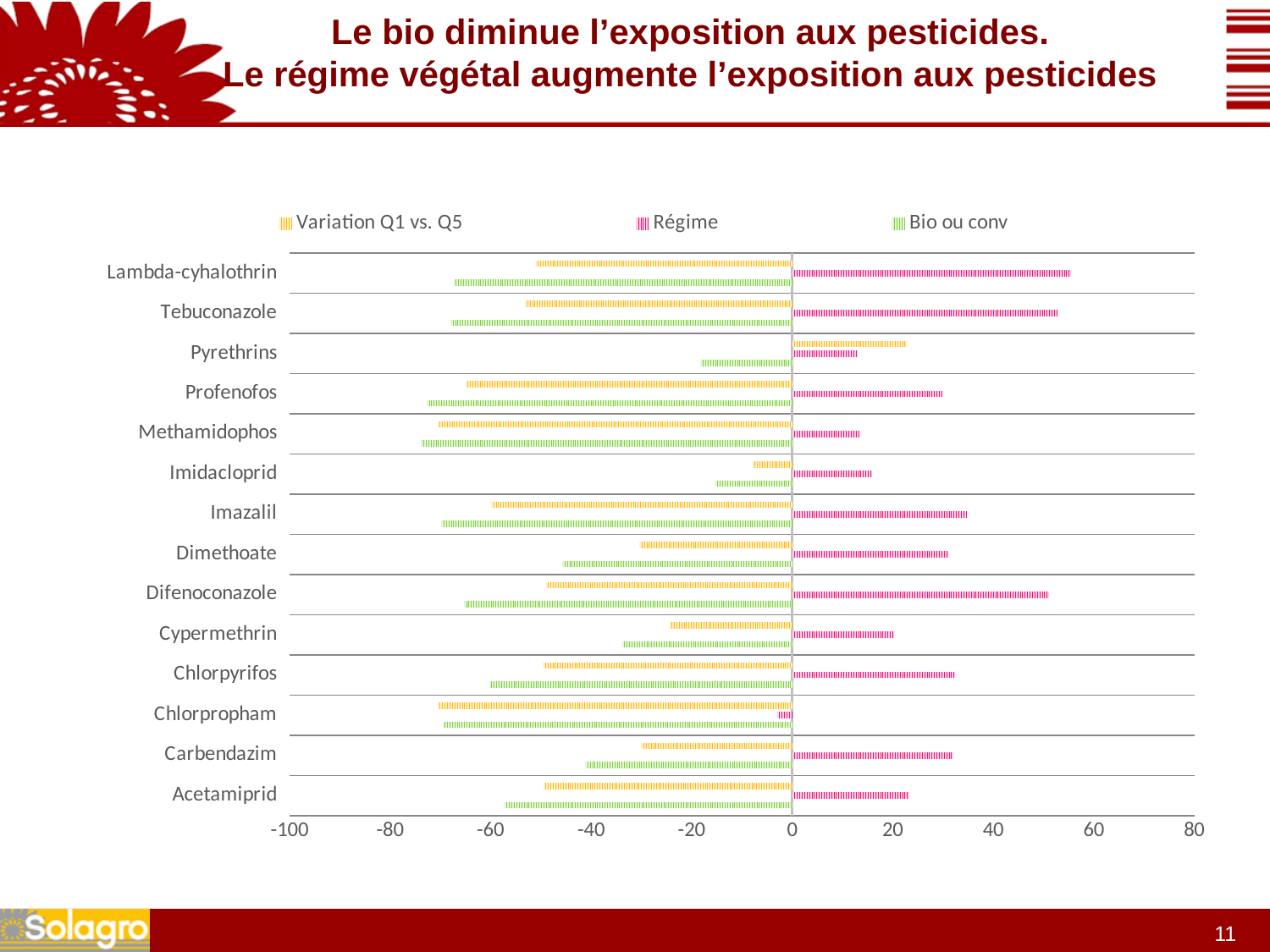

Le bio diminue l’exposition aux pesticides.
Le régime végétal augmente l’exposition aux pesticides

### Chart

| Category | Bio ou conv | Régime | Variation Q1 vs. Q5 |
|---|---|---|---|
| Acetamiprid | -57.2442688 | 23.1983751 | -49.48018 |
| Carbendazim | -41.1783613 | 32.1236341 | -30.03864 |
| Chlorpropham | -69.58708149999998 | -3.0485105 | -70.53026 |
| Chlorpyrifos | -60.2553769 | 32.3945752 | -49.5933 |
| Cypermethrin | -33.8077551 | 20.2146524 | -24.44253999999993 |
| Difenoconazole | -65.29488859999998 | 51.0989981 | -48.99238000000001 |
| Dimethoate | -45.7262015 | 31.1073881 | -30.40533999999993 |
| Imazalil | -69.8078737 | 34.61405 | -59.89981 |
| Imidacloprid | -15.3034393 | 15.9340511 | -7.894939999999991 |
| Methamidophos | -73.8081252 | 13.1689391 | -70.59394 |
| Profenofos | -72.7079007 | 29.8490645 | -65.03653000000001 |
| Pyrethrins | -18.2270155 | 12.9597824 | 22.75108000000001 |
| Tebuconazole | -67.977413 | 52.6070753 | -53.13595 |
| Lambda-cyhalothrin | -67.3343071999999 | 55.4395392 | -51.04196 |